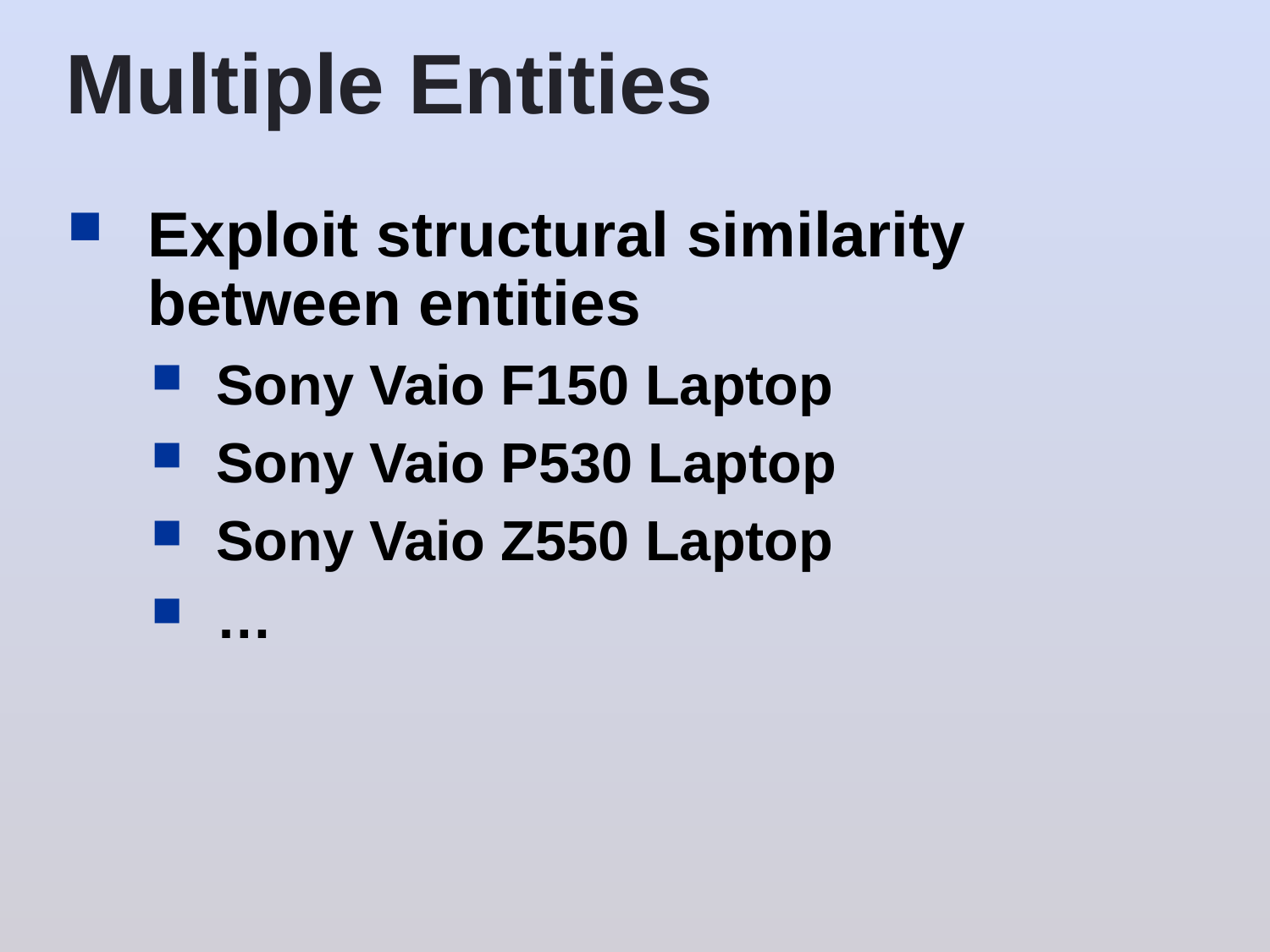

# Multiple Entities
Exploit structural similarity between entities
Sony Vaio F150 Laptop
Sony Vaio P530 Laptop
Sony Vaio Z550 Laptop
…